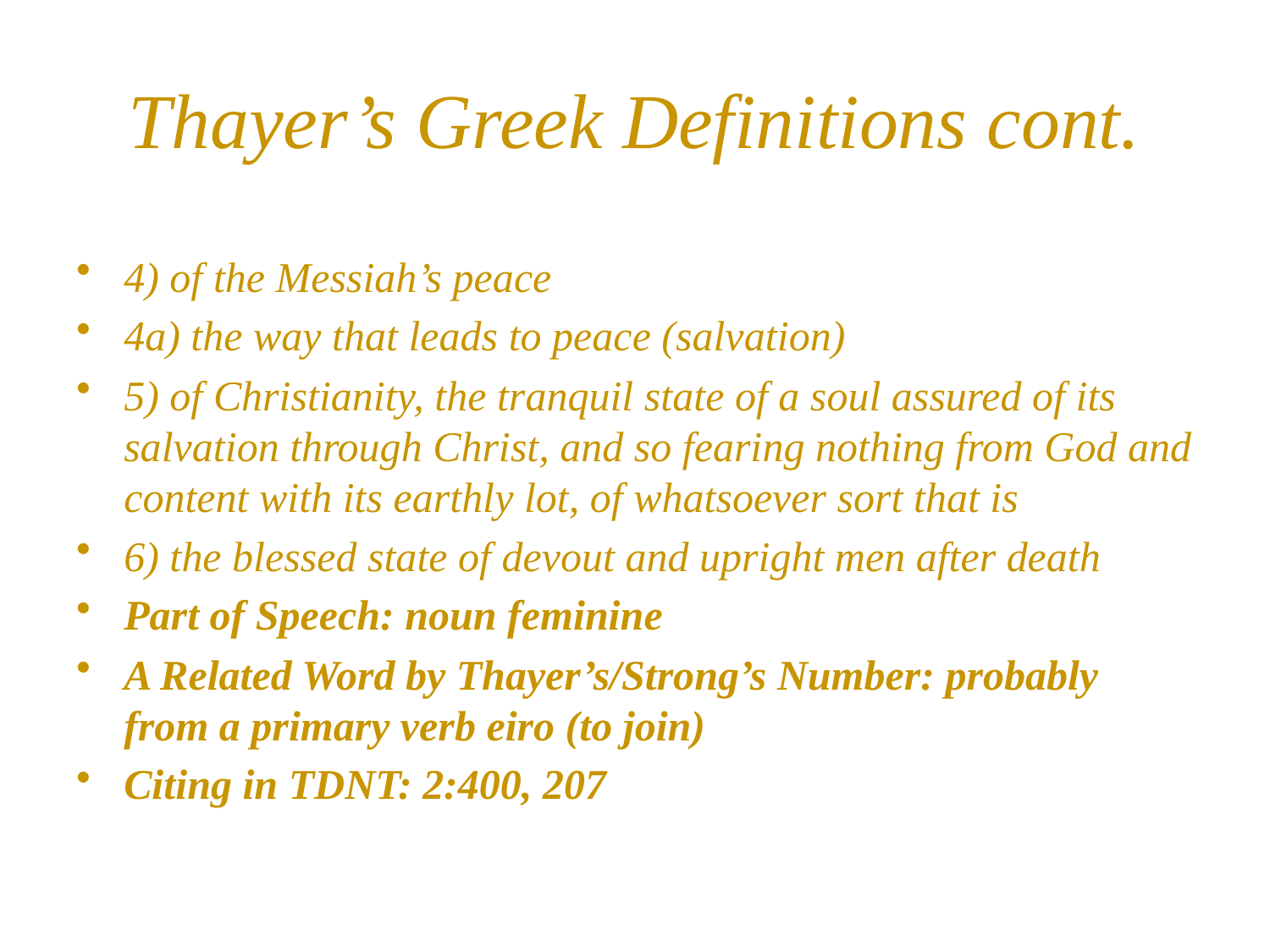

# Thayer’s Greek Definitions cont.
4) of the Messiah’s peace
4a) the way that leads to peace (salvation)
5) of Christianity, the tranquil state of a soul assured of its salvation through Christ, and so fearing nothing from God and content with its earthly lot, of whatsoever sort that is
6) the blessed state of devout and upright men after death
Part of Speech: noun feminine
A Related Word by Thayer’s/Strong’s Number: probably from a primary verb eiro (to join)
Citing in TDNT: 2:400, 207